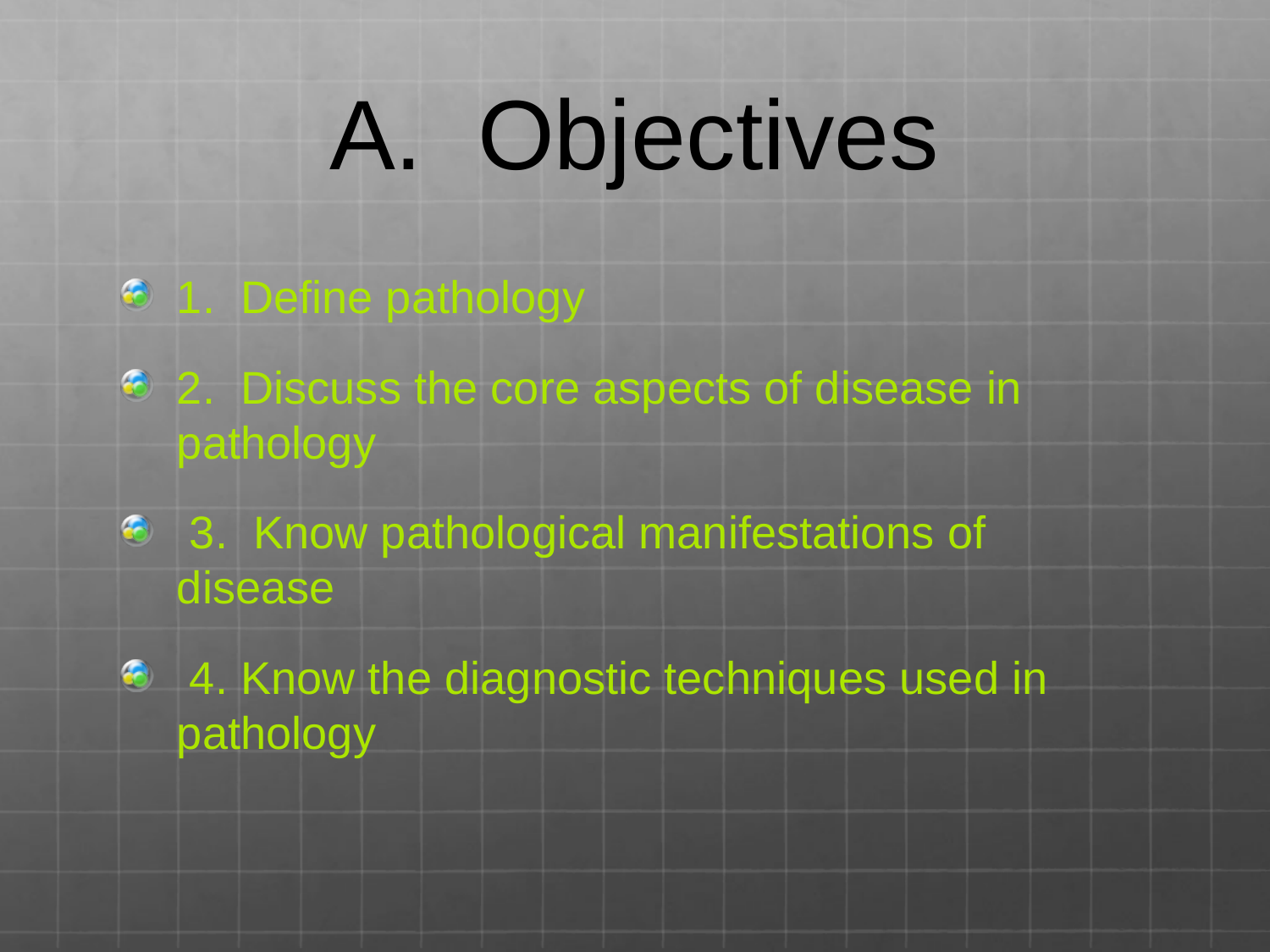

# A.  Objectives
1.  Define pathology
2.  Discuss the core aspects of disease in pathology
 3.  Know pathological manifestations of disease
 4. Know the diagnostic techniques used in pathology